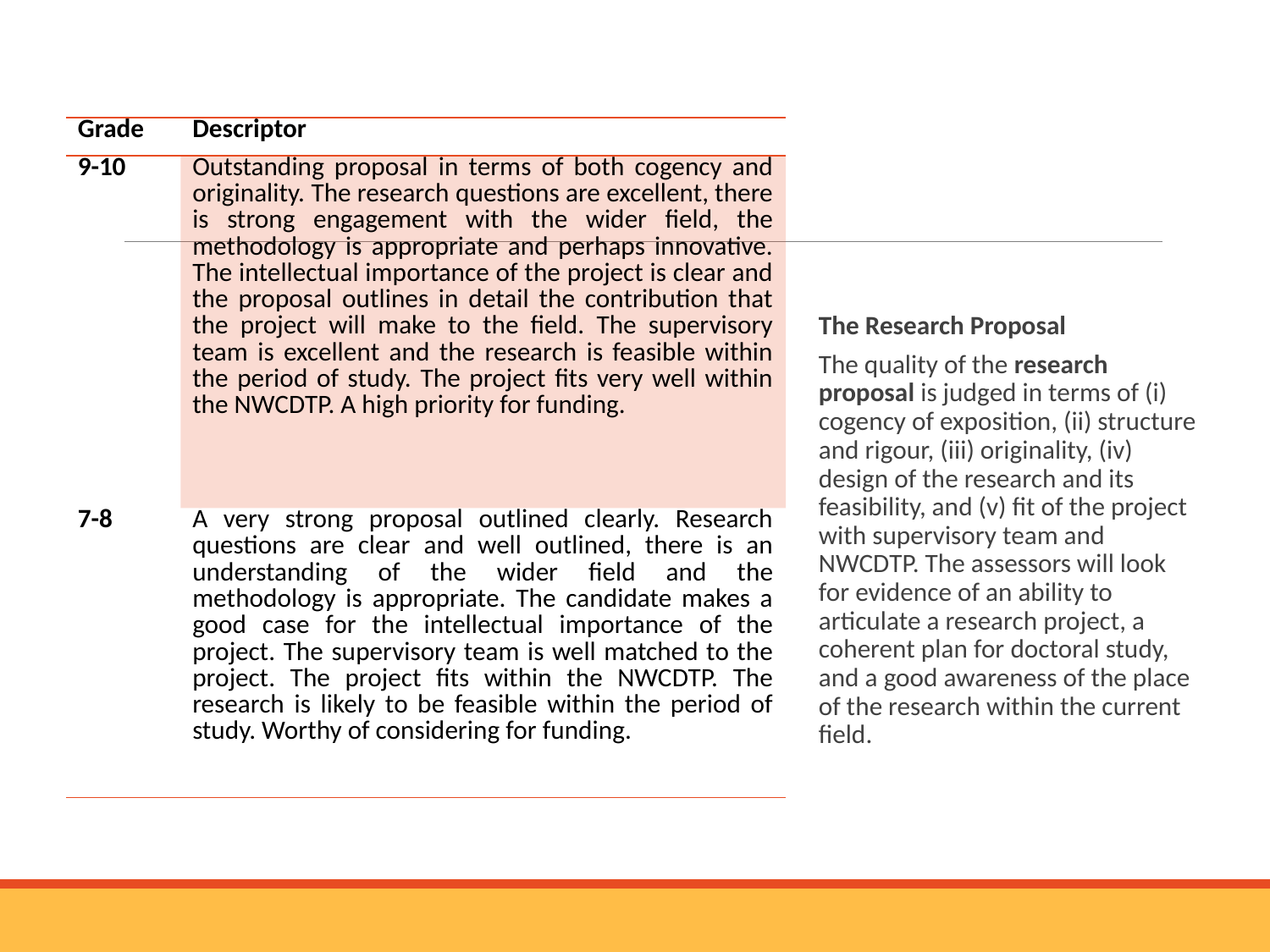

#
| Grade | Descriptor |
| --- | --- |
| 9-10 | Outstanding proposal in terms of both cogency and originality. The research questions are excellent, there is strong engagement with the wider field, the methodology is appropriate and perhaps innovative. The intellectual importance of the project is clear and the proposal outlines in detail the contribution that the project will make to the field. The supervisory team is excellent and the research is feasible within the period of study. The project fits very well within the NWCDTP. A high priority for funding. |
| 7-8 | A very strong proposal outlined clearly. Research questions are clear and well outlined, there is an understanding of the wider field and the methodology is appropriate. The candidate makes a good case for the intellectual importance of the project. The supervisory team is well matched to the project. The project fits within the NWCDTP. The research is likely to be feasible within the period of study. Worthy of considering for funding. |
The Research Proposal
The quality of the research proposal is judged in terms of (i) cogency of exposition, (ii) structure and rigour, (iii) originality, (iv) design of the research and its feasibility, and (v) fit of the project with supervisory team and NWCDTP. The assessors will look for evidence of an ability to articulate a research project, a coherent plan for doctoral study, and a good awareness of the place of the research within the current field.